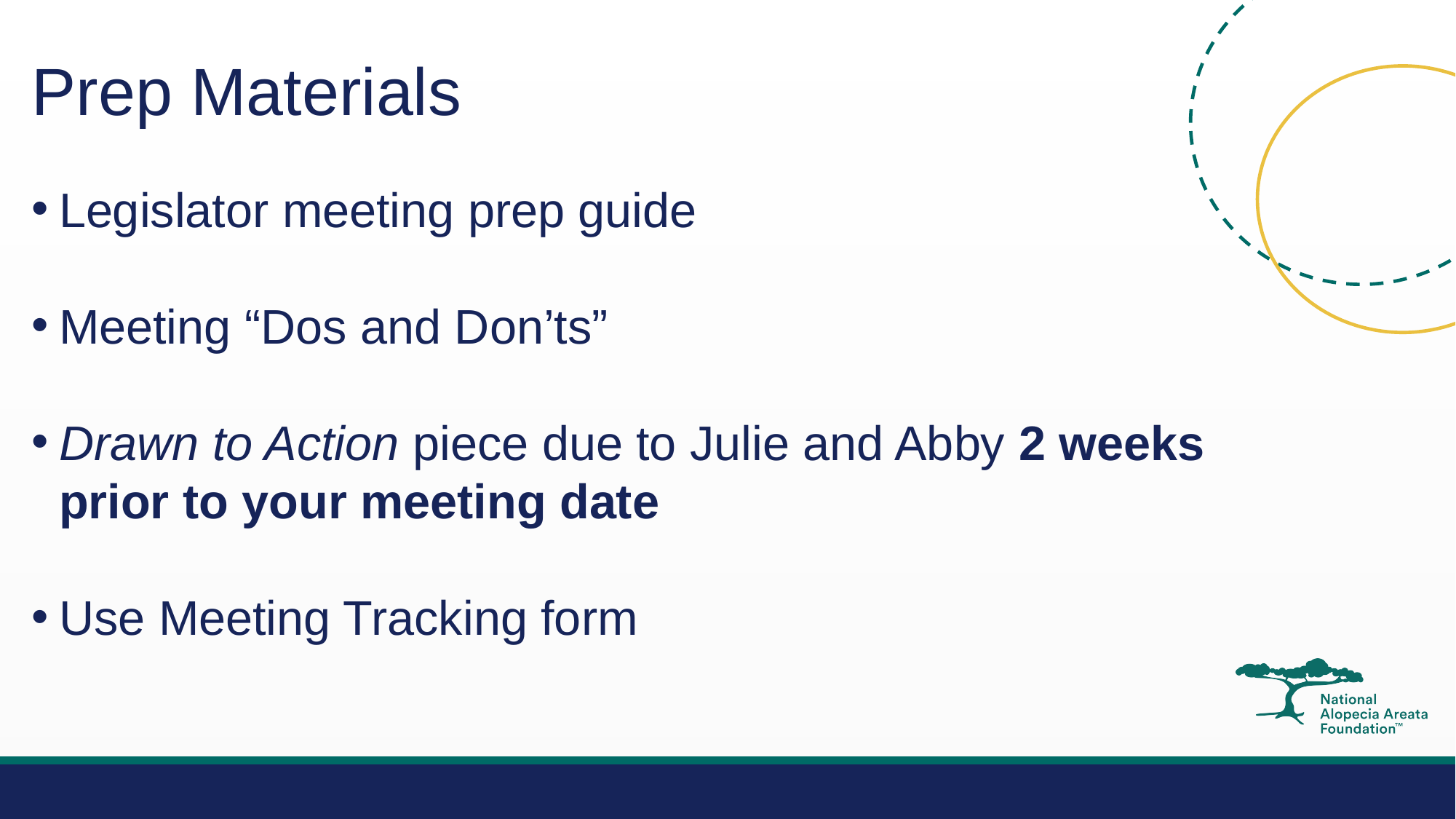

# Prep Materials
Legislator meeting prep guide

Meeting “Dos and Don’ts”

Drawn to Action piece due to Julie and Abby 2 weeks prior to your meeting date

Use Meeting Tracking form